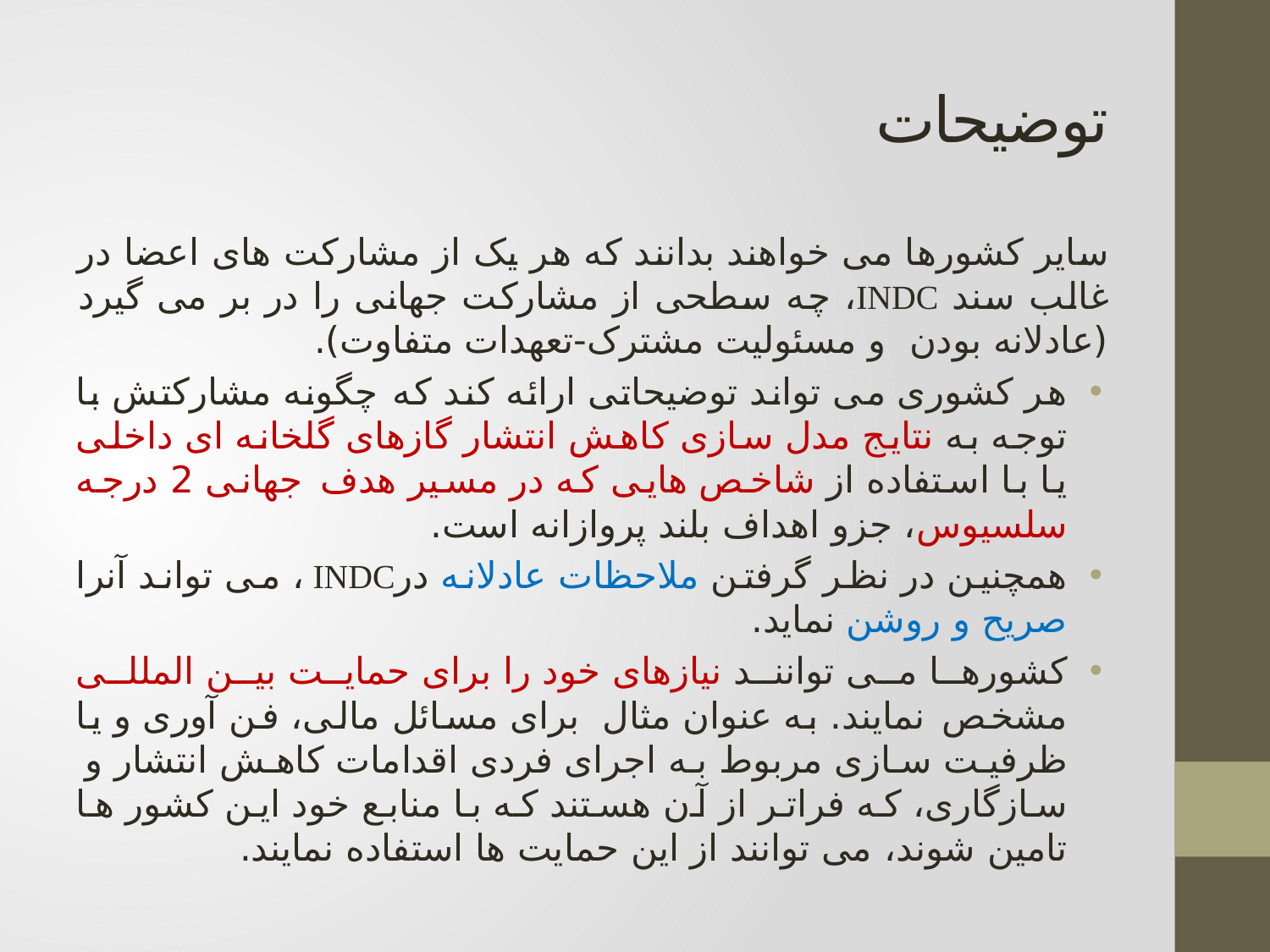

# توضیحات
سایر کشورها می خواهند بدانند که هر یک از مشارکت های اعضا در غالب سند INDC، چه سطحی از مشارکت جهانی را در بر می گیرد (عادلانه بودن  و مسئولیت مشترک-تعهدات متفاوت).
هر کشوری می تواند توضیحاتی ارائه کند که چگونه مشارکتش با توجه به نتایج مدل سازی کاهش انتشار گازهای گلخانه ای داخلی یا با استفاده از شاخص هایی که در مسیر هدف جهانی 2 درجه سلسیوس، جزو اهداف بلند پروازانه است.
همچنین در نظر گرفتن ملاحظات عادلانه درINDC ، می تواند آنرا صریح و روشن نماید.
کشورها می توانند نیازهای خود را برای حمایت بین المللی مشخص نمایند. به عنوان مثال  برای مسائل مالی، فن آوری و یا ظرفیت سازی مربوط به اجرای فردی اقدامات کاهش انتشار و سازگاری، که فراتر از آن هستند که با منابع خود این کشور ها تامین شوند، می توانند از این حمایت ها استفاده نمایند.